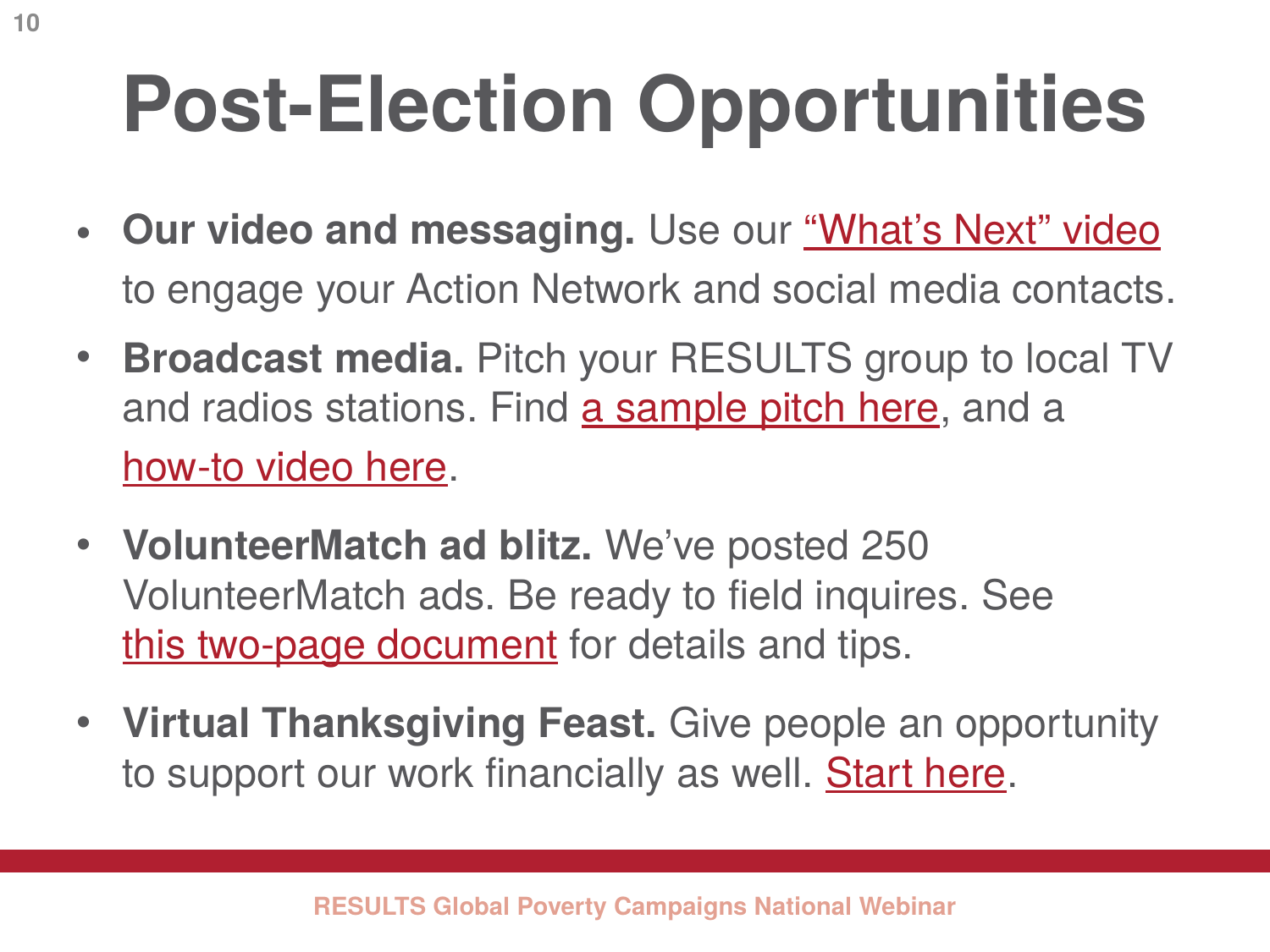

10
# Post-Election Opportunities
Our video and messaging. Use our “What’s Next” video to engage your Action Network and social media contacts.
Broadcast media. Pitch your RESULTS group to local TV and radios stations. Find a sample pitch here, and a how-to video here.
VolunteerMatch ad blitz. We’ve posted 250 VolunteerMatch ads. Be ready to field inquires. See this two-page document for details and tips.
Virtual Thanksgiving Feast. Give people an opportunity to support our work financially as well. Start here.

RESULTS Global Poverty Campaigns National Webinar